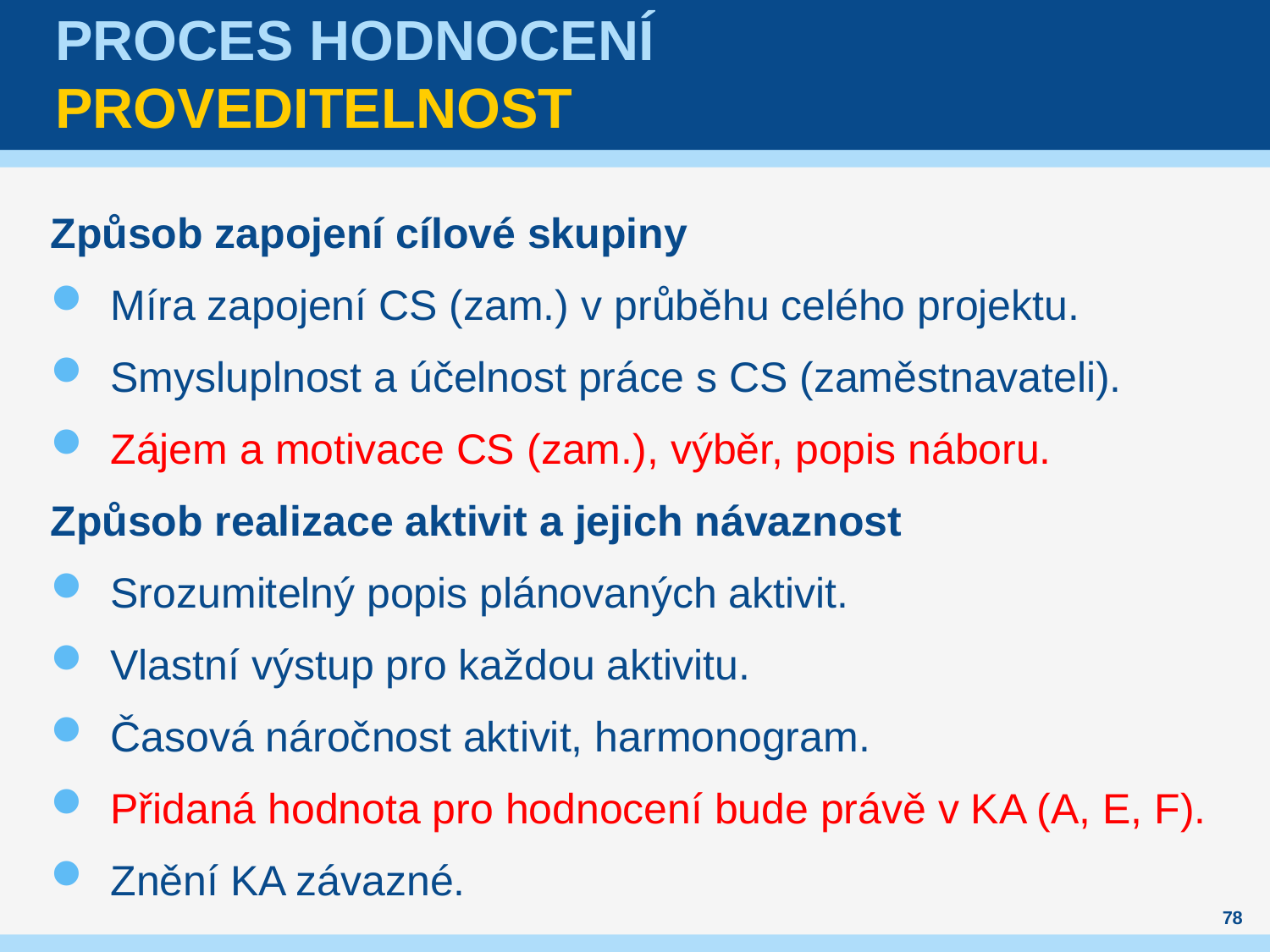

# Proces hodnocení proveditelnost
Způsob zapojení cílové skupiny
Míra zapojení CS (zam.) v průběhu celého projektu.
Smysluplnost a účelnost práce s CS (zaměstnavateli).
Zájem a motivace CS (zam.), výběr, popis náboru.
Způsob realizace aktivit a jejich návaznost
Srozumitelný popis plánovaných aktivit.
Vlastní výstup pro každou aktivitu.
Časová náročnost aktivit, harmonogram.
Přidaná hodnota pro hodnocení bude právě v KA (A, E, F).
Znění KA závazné.
78